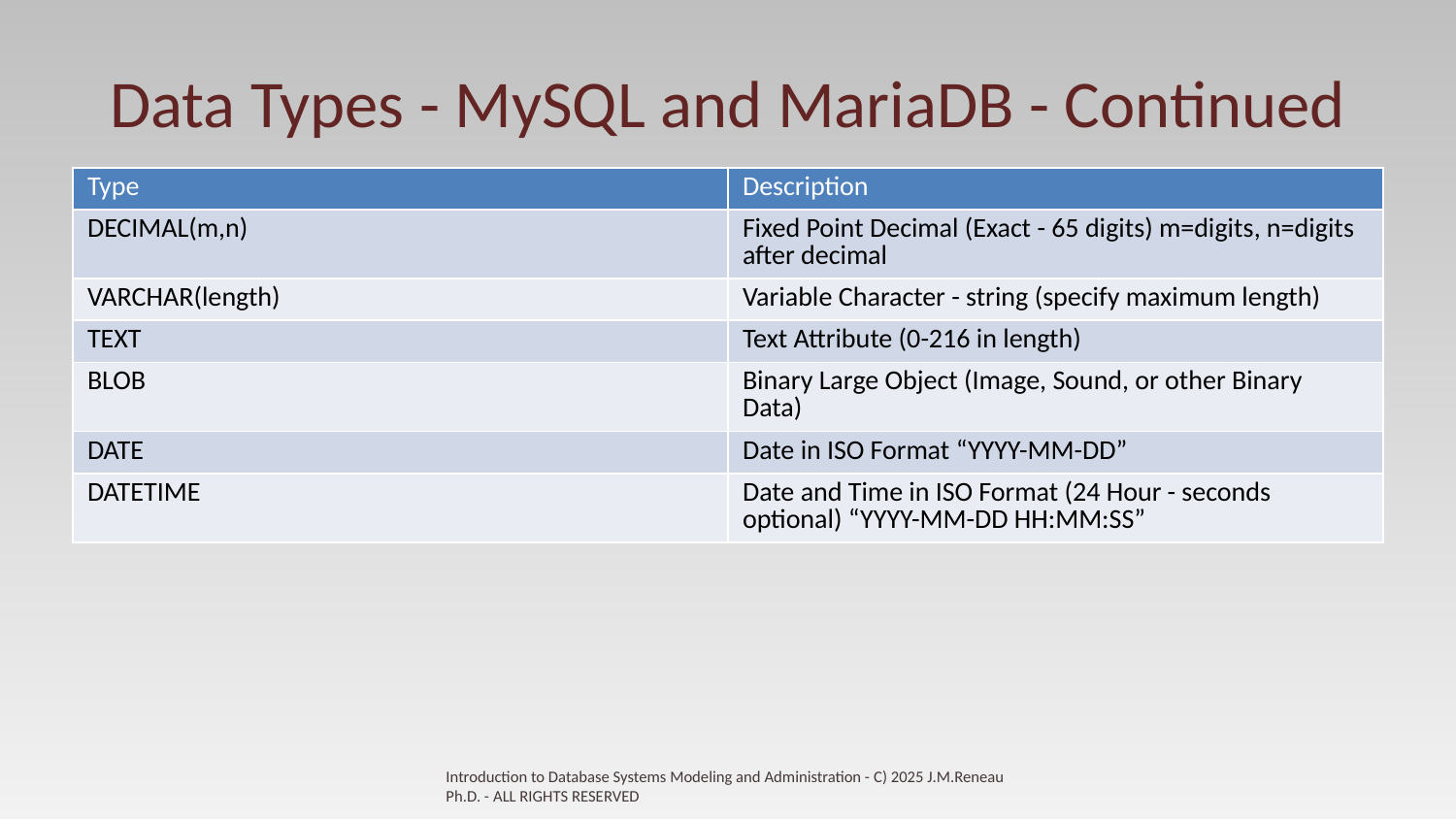

# Data Types - MySQL and MariaDB - Continued
| Type | Description |
| --- | --- |
| DECIMAL(m,n) | Fixed Point Decimal (Exact - 65 digits) m=digits, n=digits after decimal |
| VARCHAR(length) | Variable Character - string (specify maximum length) |
| TEXT | Text Attribute (0-216 in length) |
| BLOB | Binary Large Object (Image, Sound, or other Binary Data) |
| DATE | Date in ISO Format “YYYY-MM-DD” |
| DATETIME | Date and Time in ISO Format (24 Hour - seconds optional) “YYYY-MM-DD HH:MM:SS” |
Introduction to Database Systems Modeling and Administration - C) 2025 J.M.Reneau Ph.D. - ALL RIGHTS RESERVED